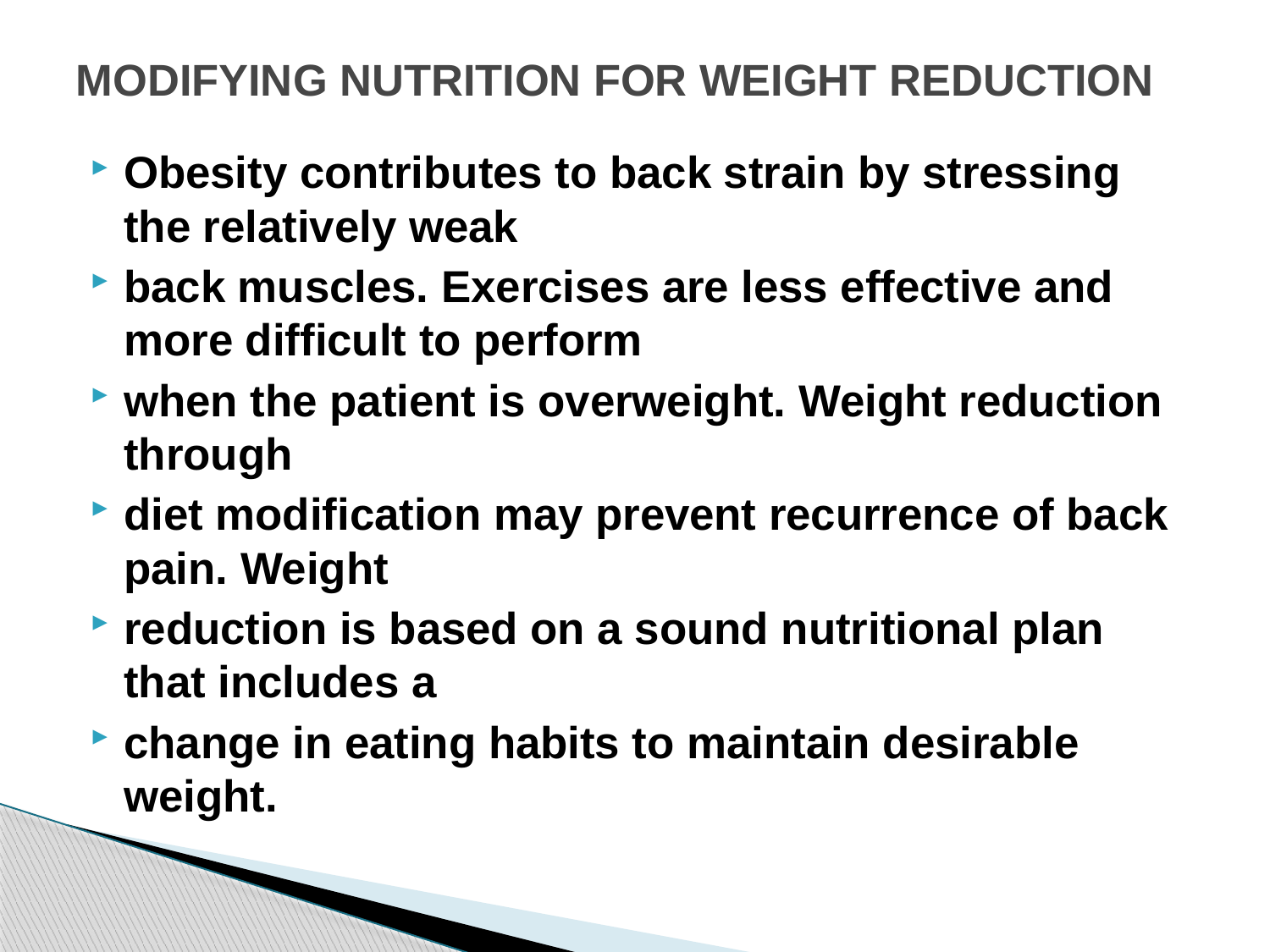

# MODIFYING NUTRITION FOR WEIGHT REDUCTION
Obesity contributes to back strain by stressing the relatively weak
back muscles. Exercises are less effective and more difficult to perform
when the patient is overweight. Weight reduction through
diet modification may prevent recurrence of back pain. Weight
reduction is based on a sound nutritional plan that includes a
change in eating habits to maintain desirable weight.